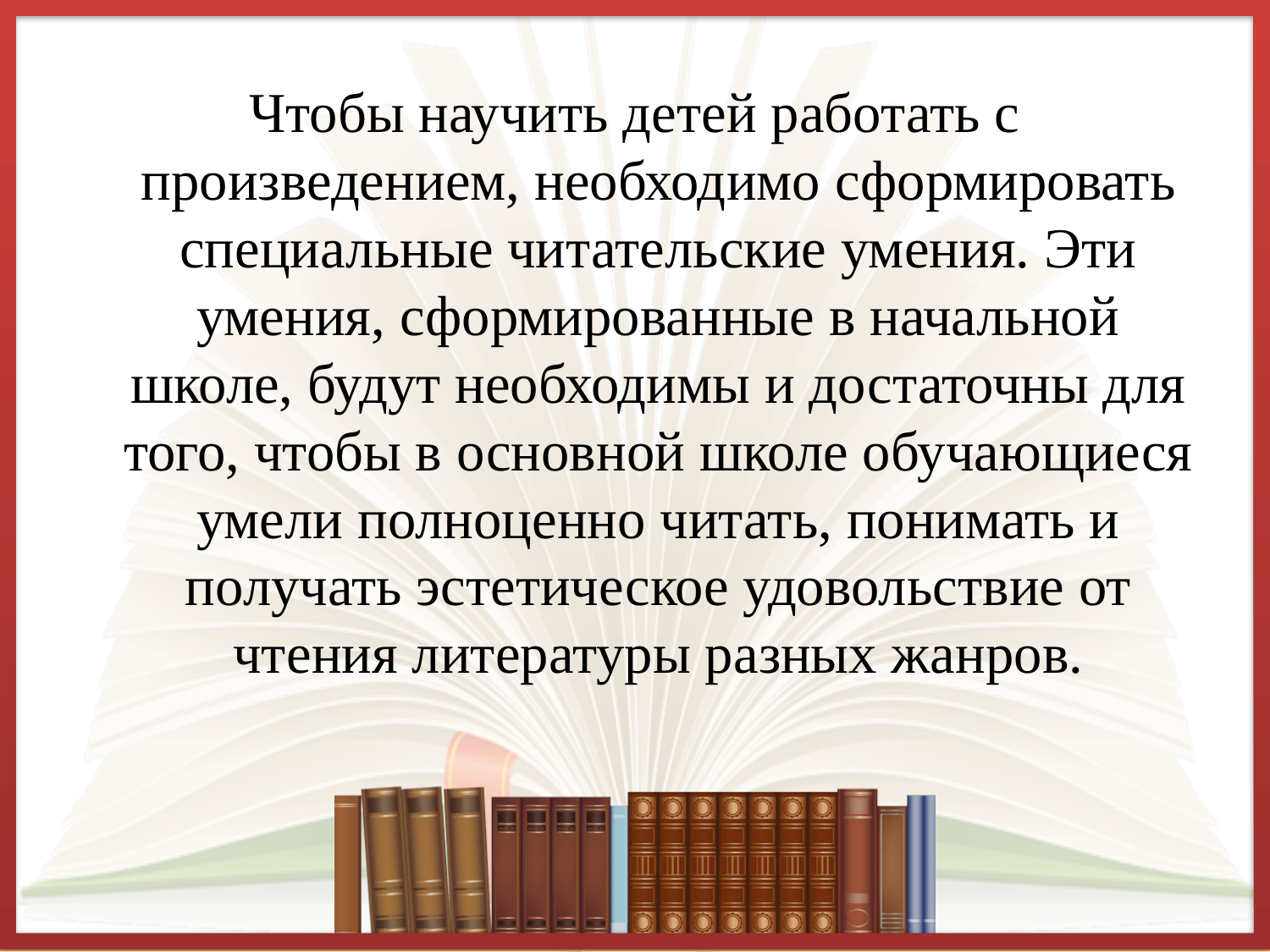

Чтобы научить детей работать с произведением, необходимо сформировать специальные читательские умения. Эти умения, сформированные в начальной школе, будут необходимы и достаточны для того, чтобы в основной школе обучающиеся умели полноценно читать, понимать и получать эстетическое удовольствие от чтения литературы разных жанров.